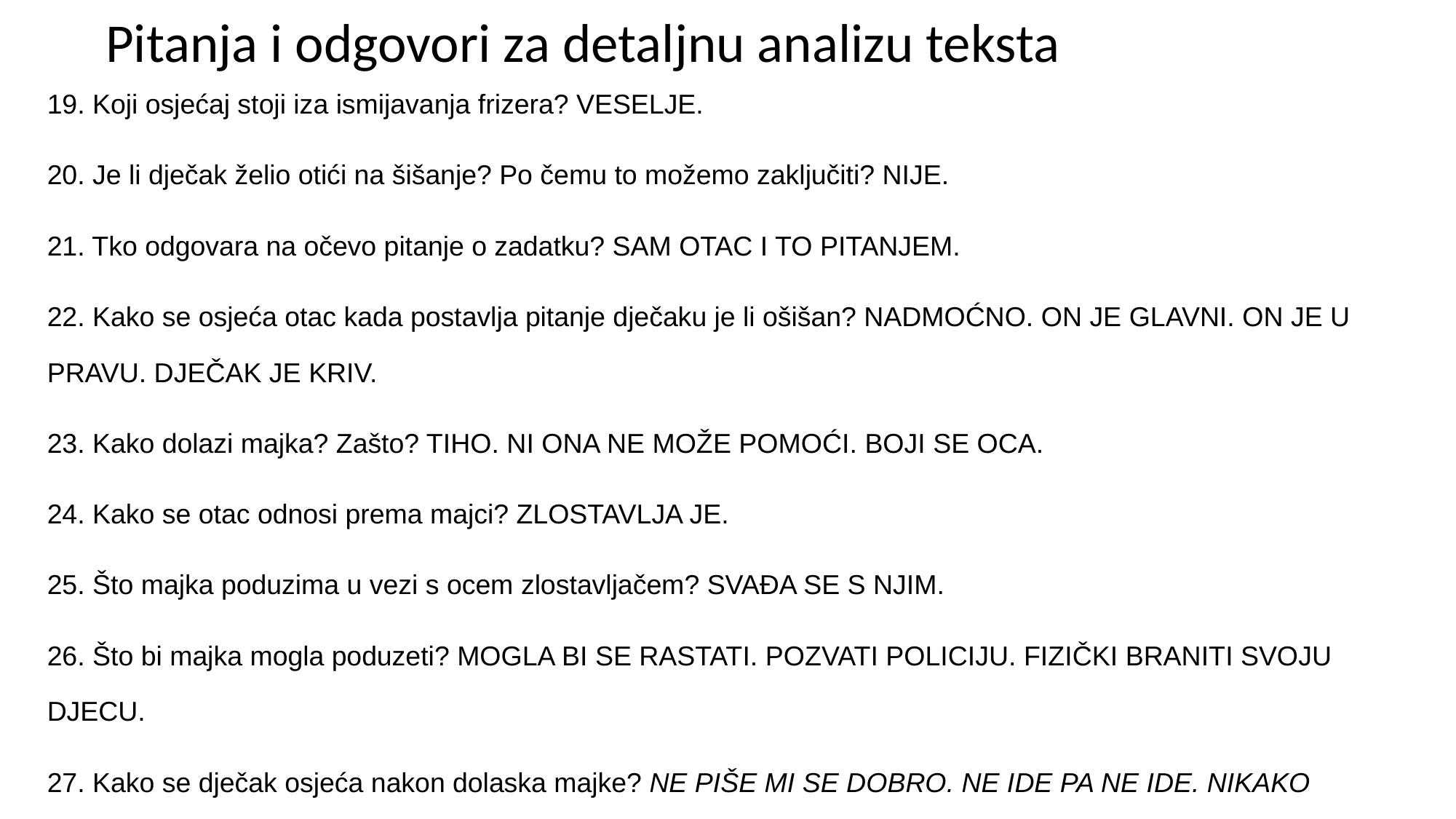

# Pitanja i odgovori za detaljnu analizu teksta
19. Koji osjećaj stoji iza ismijavanja frizera? VESELJE.
20. Je li dječak želio otići na šišanje? Po čemu to možemo zaključiti? NIJE.
21. Tko odgovara na očevo pitanje o zadatku? SAM OTAC I TO PITANJEM.
22. Kako se osjeća otac kada postavlja pitanje dječaku je li ošišan? NADMOĆNO. ON JE GLAVNI. ON JE U PRAVU. DJEČAK JE KRIV.
23. Kako dolazi majka? Zašto? TIHO. NI ONA NE MOŽE POMOĆI. BOJI SE OCA.
24. Kako se otac odnosi prema majci? ZLOSTAVLJA JE.
25. Što majka poduzima u vezi s ocem zlostavljačem? SVAĐA SE S NJIM.
26. Što bi majka mogla poduzeti? MOGLA BI SE RASTATI. POZVATI POLICIJU. FIZIČKI BRANITI SVOJU DJECU.
27. Kako se dječak osjeća nakon dolaska majke? NE PIŠE MI SE DOBRO. NE IDE PA NE IDE. NIKAKO NEMAM PRAVE ODGOVORE NA NJEGOVA PITANJA. OSJEĆA SE BESPOMOĆNO.